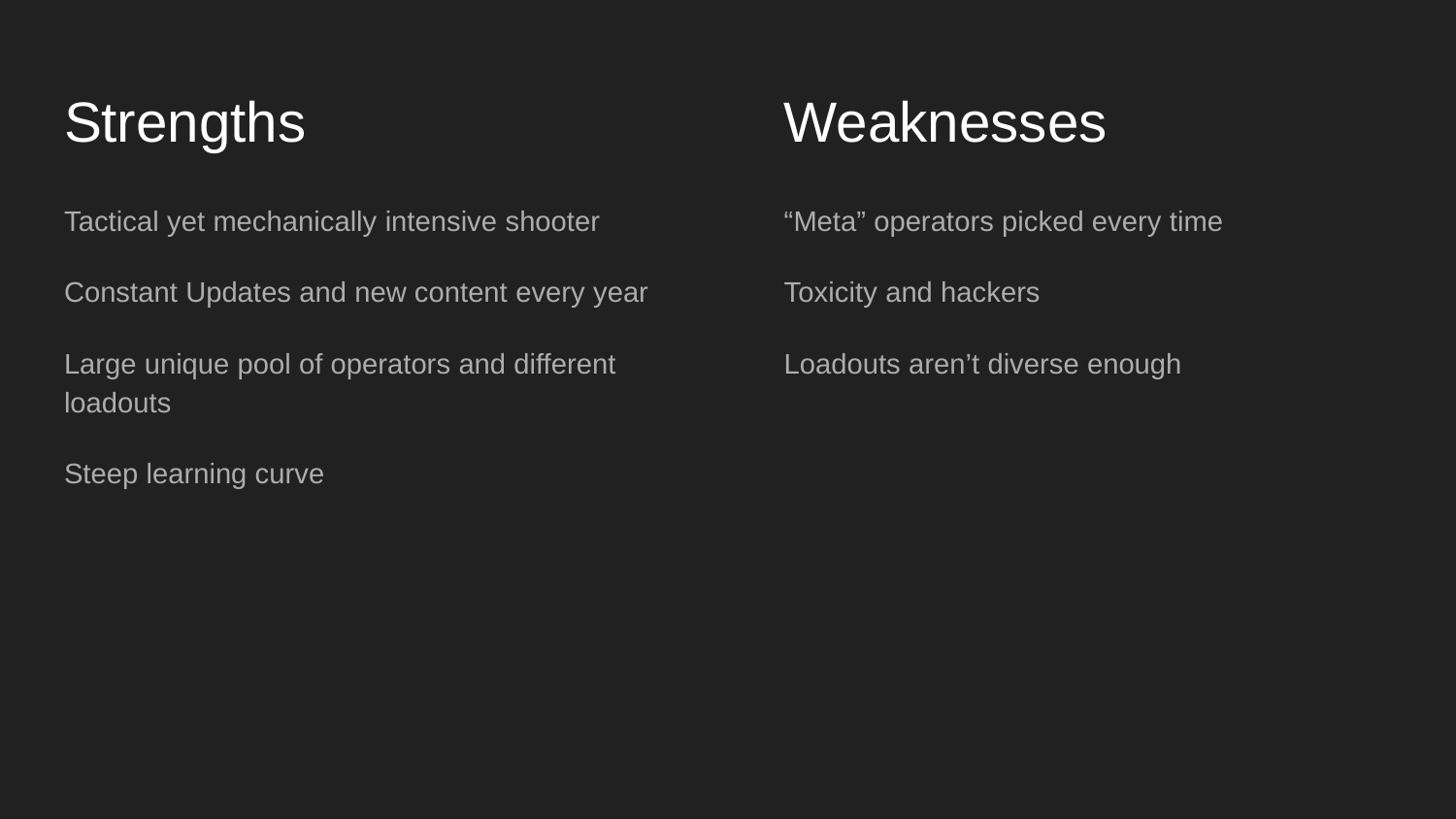

# Strengths
Weaknesses
Tactical yet mechanically intensive shooter
Constant Updates and new content every year
Large unique pool of operators and different loadouts
Steep learning curve

“Meta” operators picked every time
Toxicity and hackers
Loadouts aren’t diverse enough